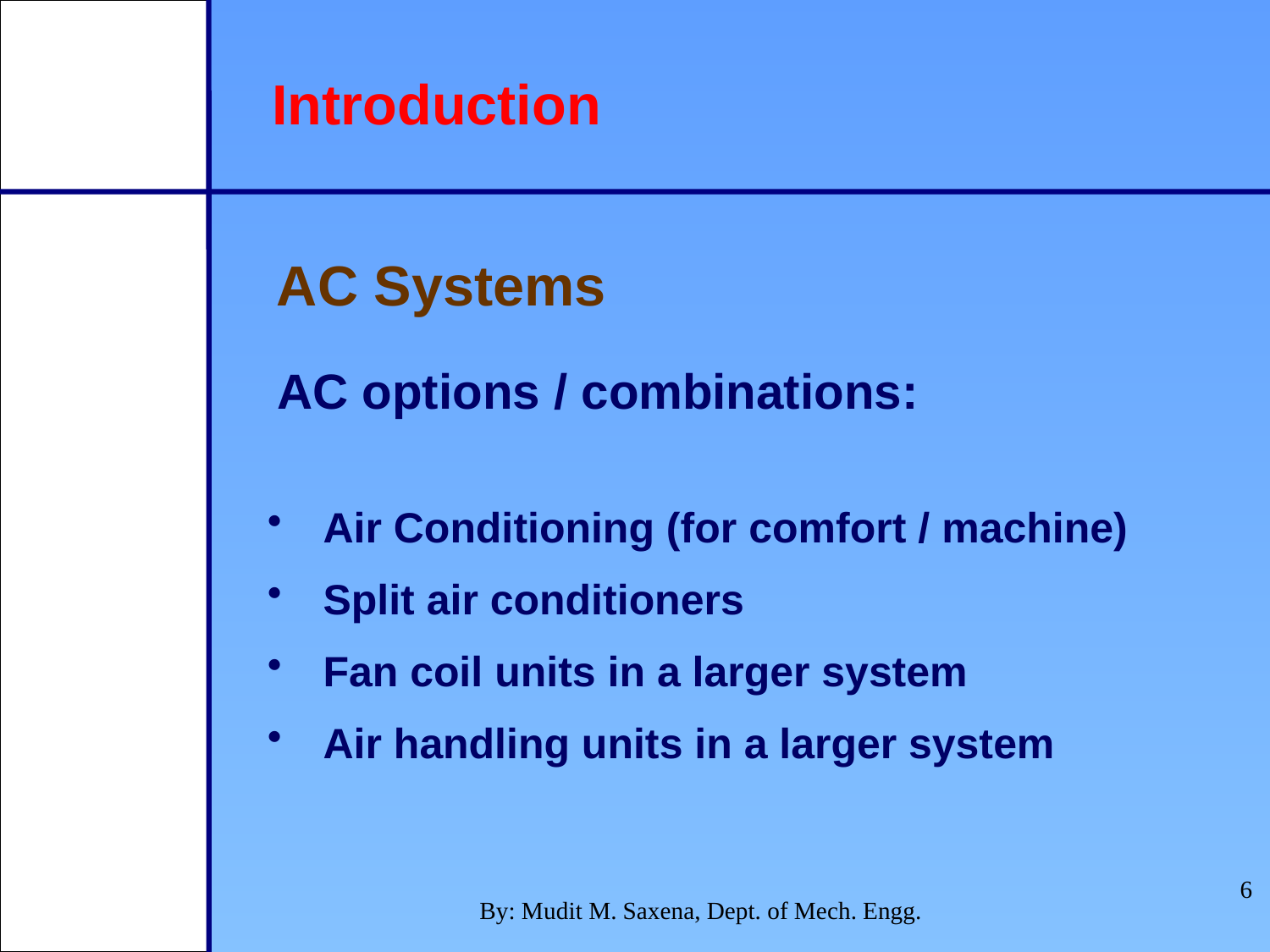

Introduction
AC Systems
AC options / combinations:
Air Conditioning (for comfort / machine)
Split air conditioners
Fan coil units in a larger system
Air handling units in a larger system
6
By: Mudit M. Saxena, Dept. of Mech. Engg.